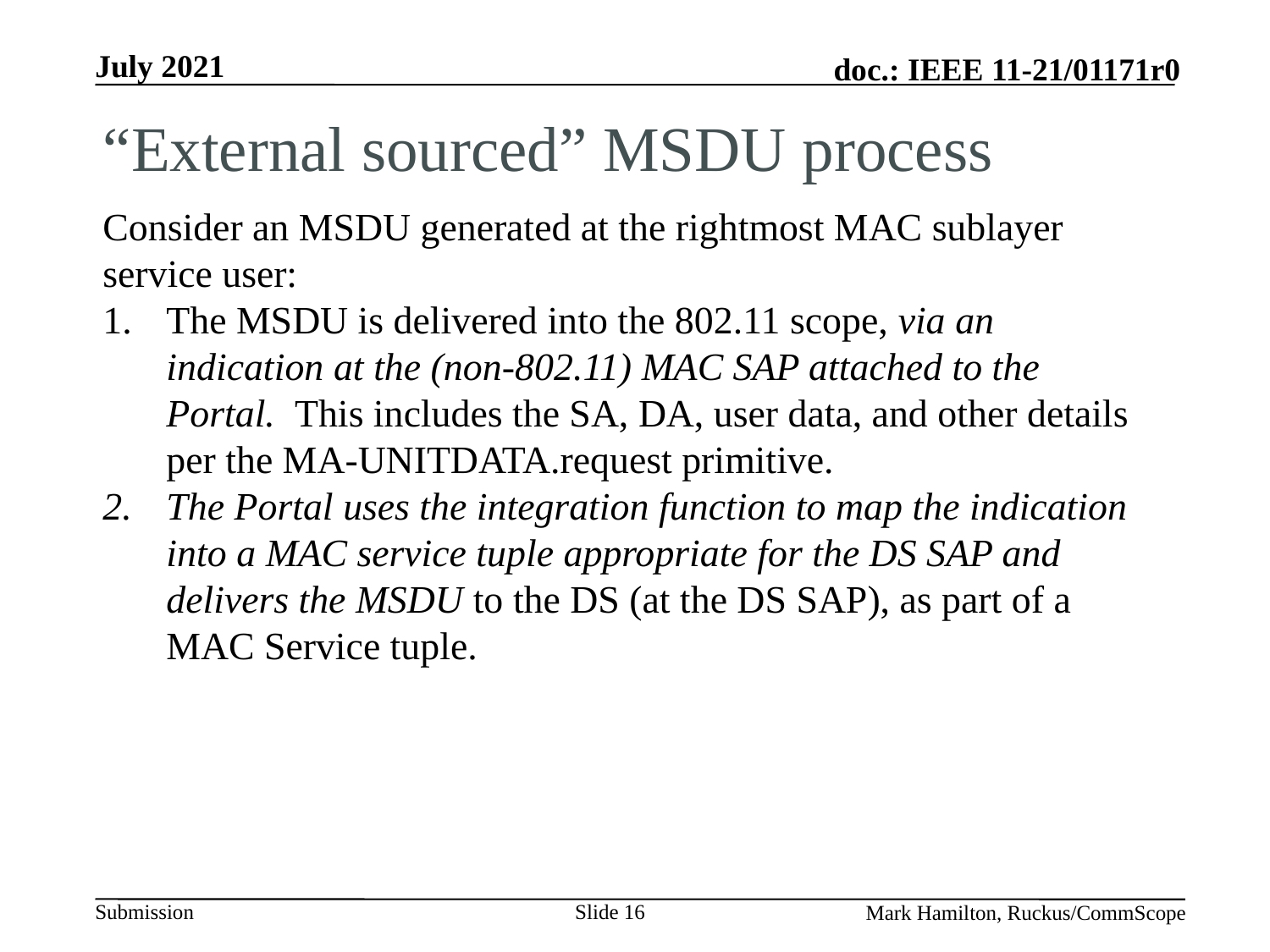

# “External sourced” MSDU process
Consider an MSDU generated at the rightmost MAC sublayer service user:
The MSDU is delivered into the 802.11 scope, via an indication at the (non-802.11) MAC SAP attached to the Portal.  This includes the SA, DA, user data, and other details per the MA-UNITDATA.request primitive.
The Portal uses the integration function to map the indication into a MAC service tuple appropriate for the DS SAP and  delivers the MSDU to the DS (at the DS SAP), as part of a MAC Service tuple.
Mark Hamilton, Ruckus/CommScope